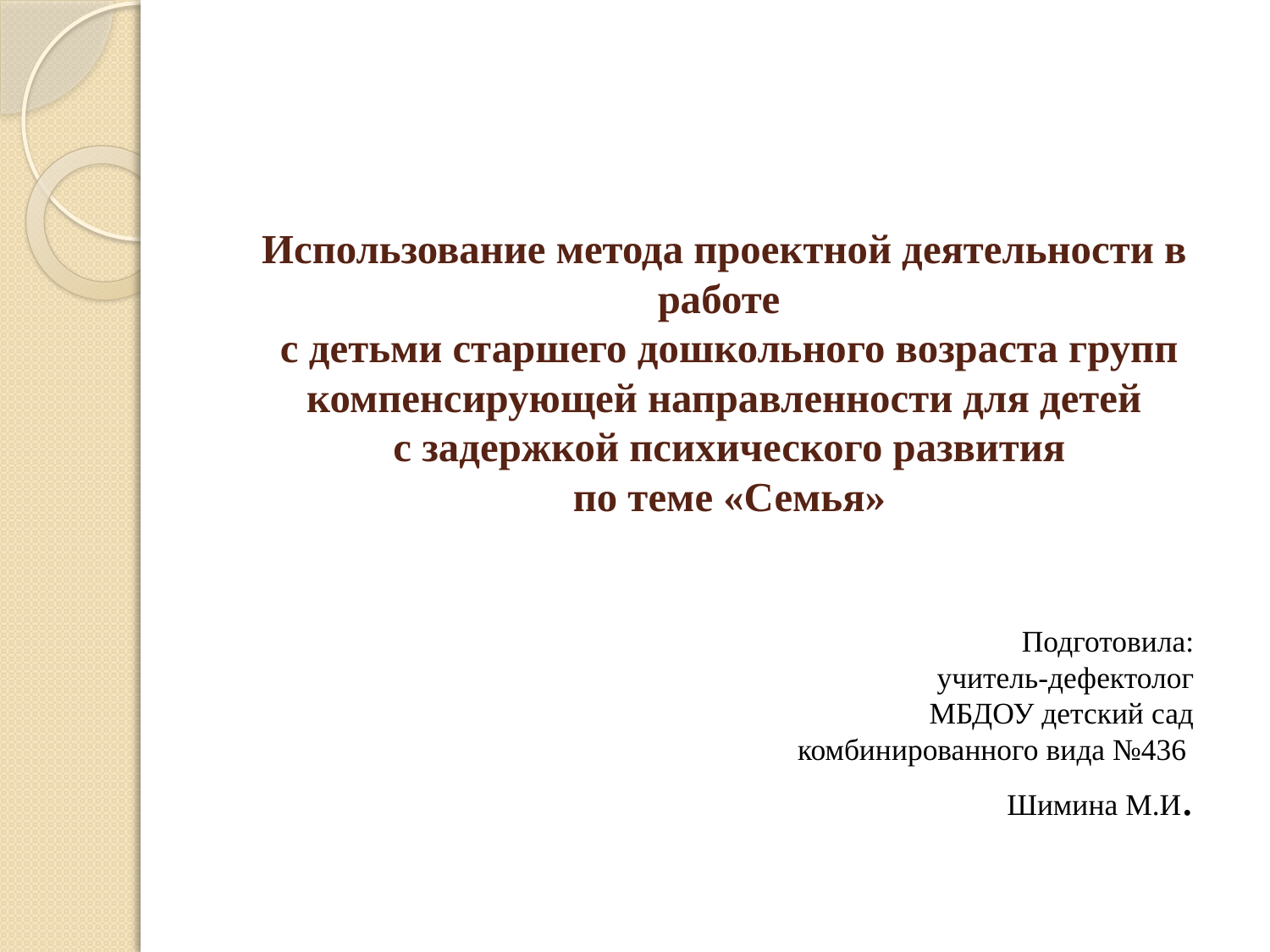

# Использование метода проектной деятельности в работе с детьми старшего дошкольного возраста групп компенсирующей направленности для детей с задержкой психического развития по теме «Семья»

Подготовила:
учитель-дефектолог
МБДОУ детский сад
комбинированного вида №436
Шимина М.И.